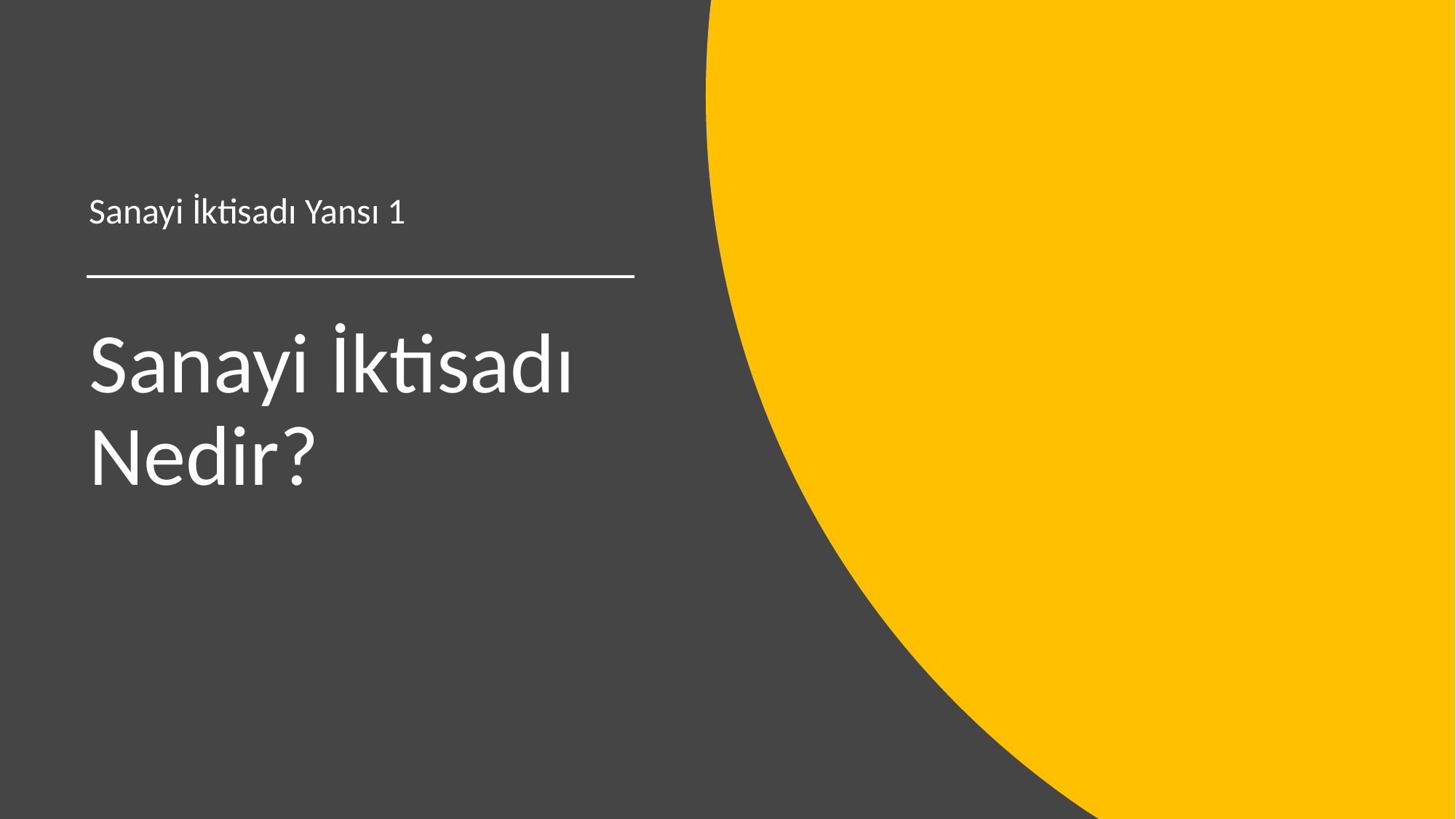

Sanayi İktisadı Yansı 1
# Sanayi İktisadı Nedir?
Umut Öneş Ankara Üniversitesi SBF İktisat Bölümü